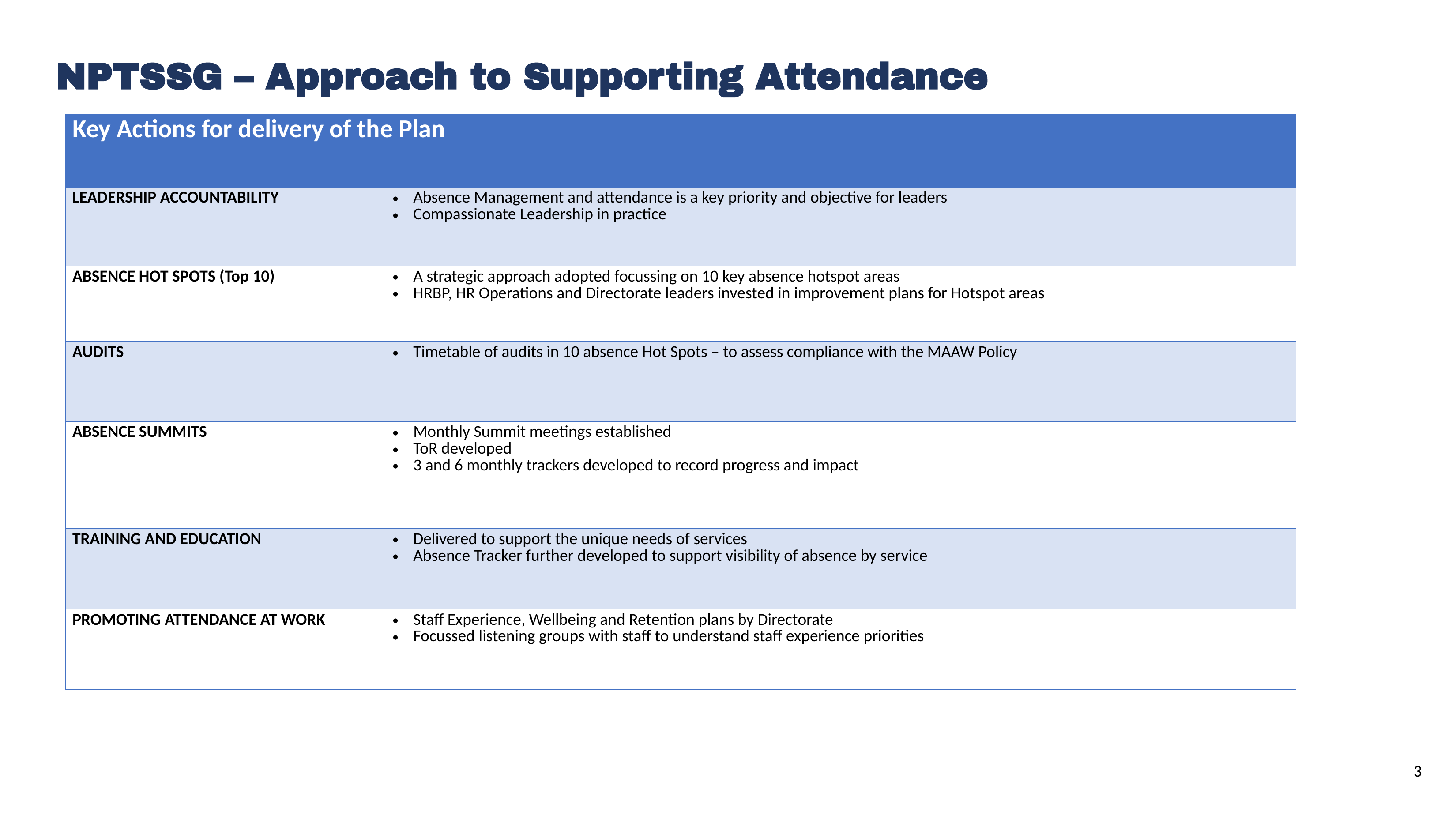

NPTSSG – Approach to Supporting Attendance
| Key Actions for delivery of the Plan |  |
| --- | --- |
| LEADERSHIP ACCOUNTABILITY | Absence Management and attendance is a key priority and objective for leaders Compassionate Leadership in practice |
| ABSENCE HOT SPOTS (Top 10) | A strategic approach adopted focussing on 10 key absence hotspot areas HRBP, HR Operations and Directorate leaders invested in improvement plans for Hotspot areas |
| AUDITS | Timetable of audits in 10 absence Hot Spots – to assess compliance with the MAAW Policy |
| ABSENCE SUMMITS | Monthly Summit meetings established ToR developed 3 and 6 monthly trackers developed to record progress and impact |
| TRAINING AND EDUCATION | Delivered to support the unique needs of services Absence Tracker further developed to support visibility of absence by service |
| PROMOTING ATTENDANCE AT WORK | Staff Experience, Wellbeing and Retention plans by Directorate Focussed listening groups with staff to understand staff experience priorities |
3